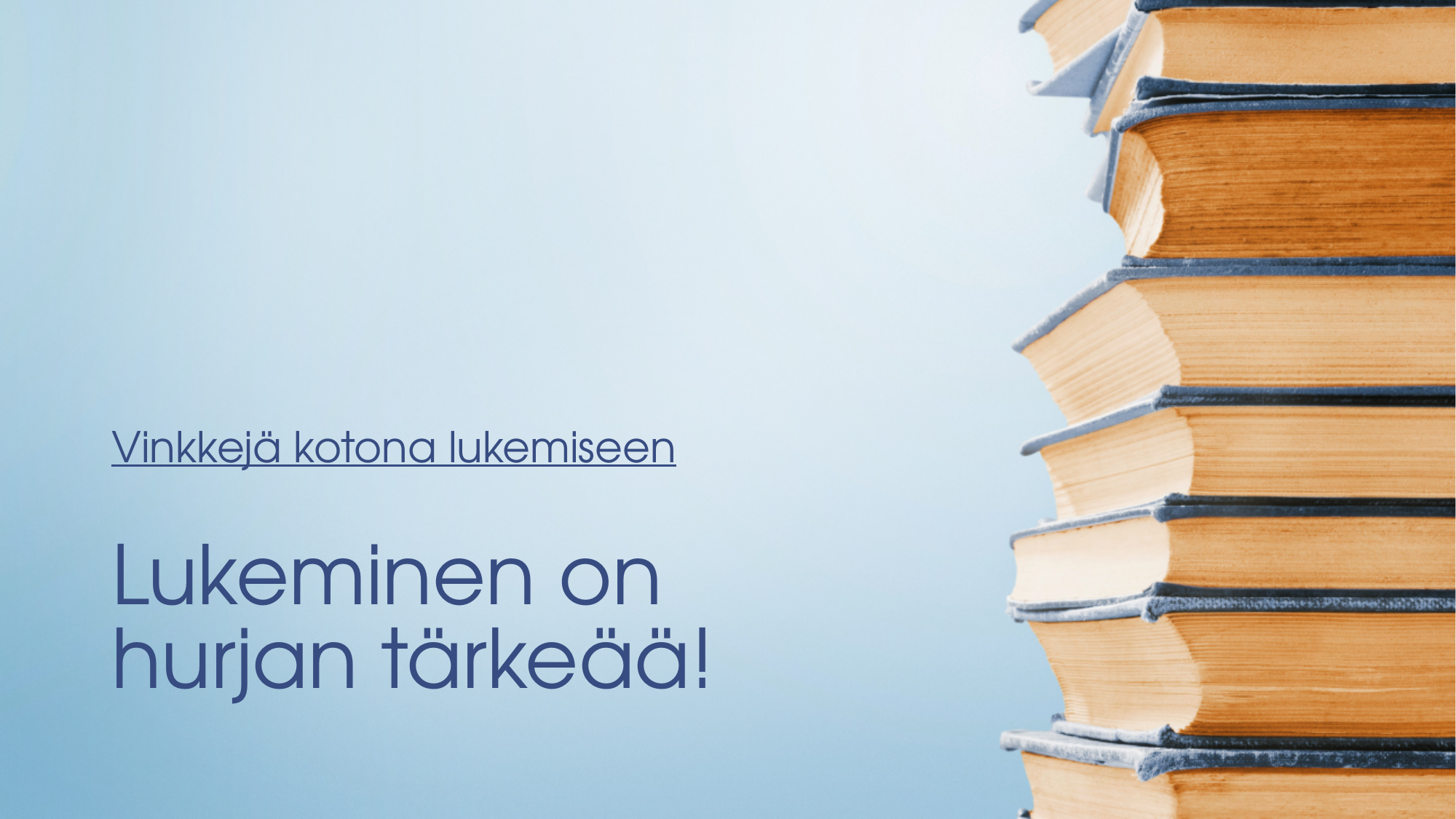

Vinkkejä kotona lukemiseen

# Lukeminen on hurjan tärkeää!